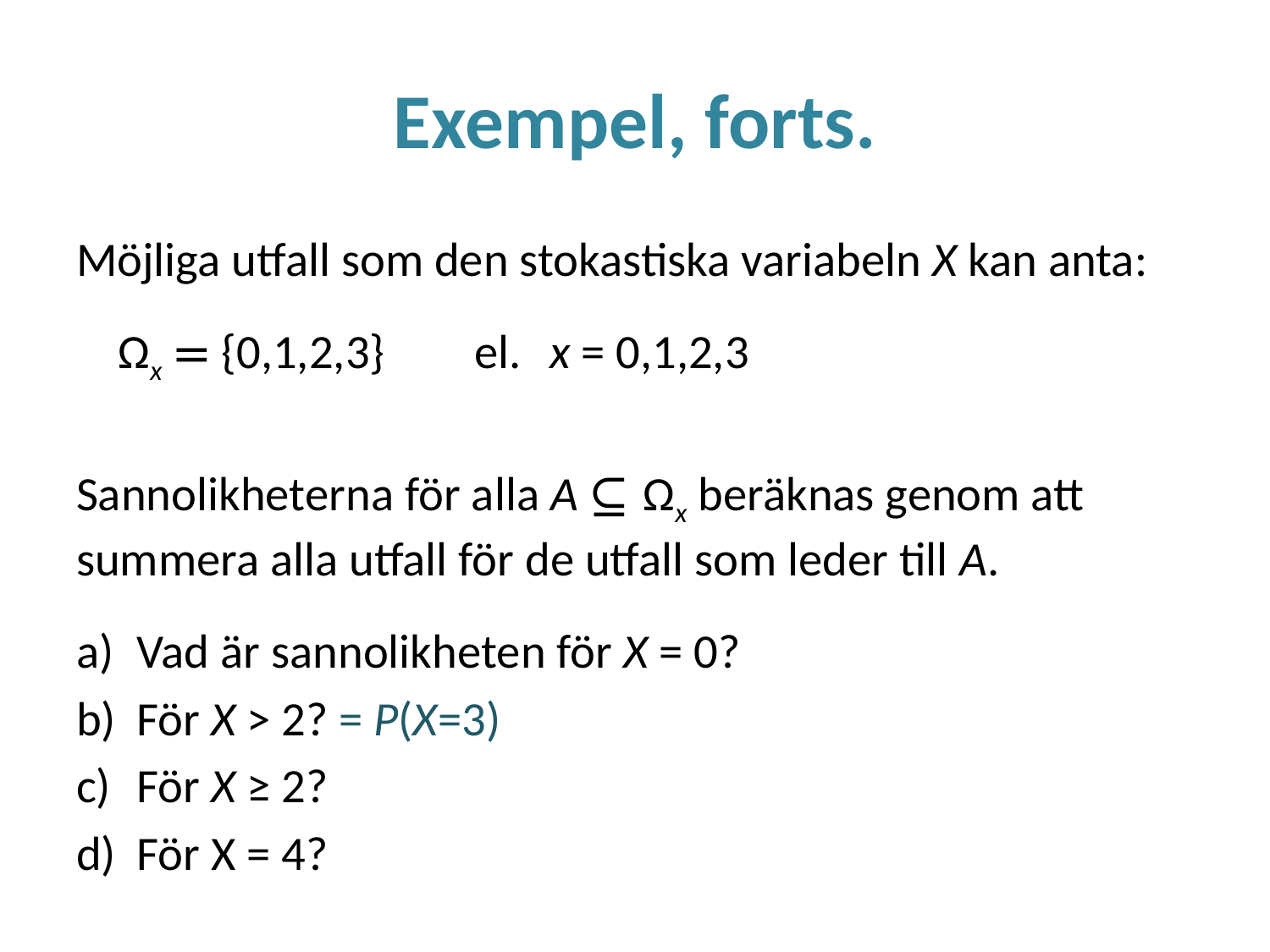

# Exempel, forts.
Möjliga utfall som den stokastiska variabeln X kan anta:

Ωx = {0,1,2,3}	   el.	x = 0,1,2,3

Sannolikheterna för alla A ⊆ Ωx beräknas genom att summera alla utfall för de utfall som leder till A.

Vad är sannolikheten för X = 0?
För X > 2? = P(X=3)
För X ≥ 2?
För X = 4?